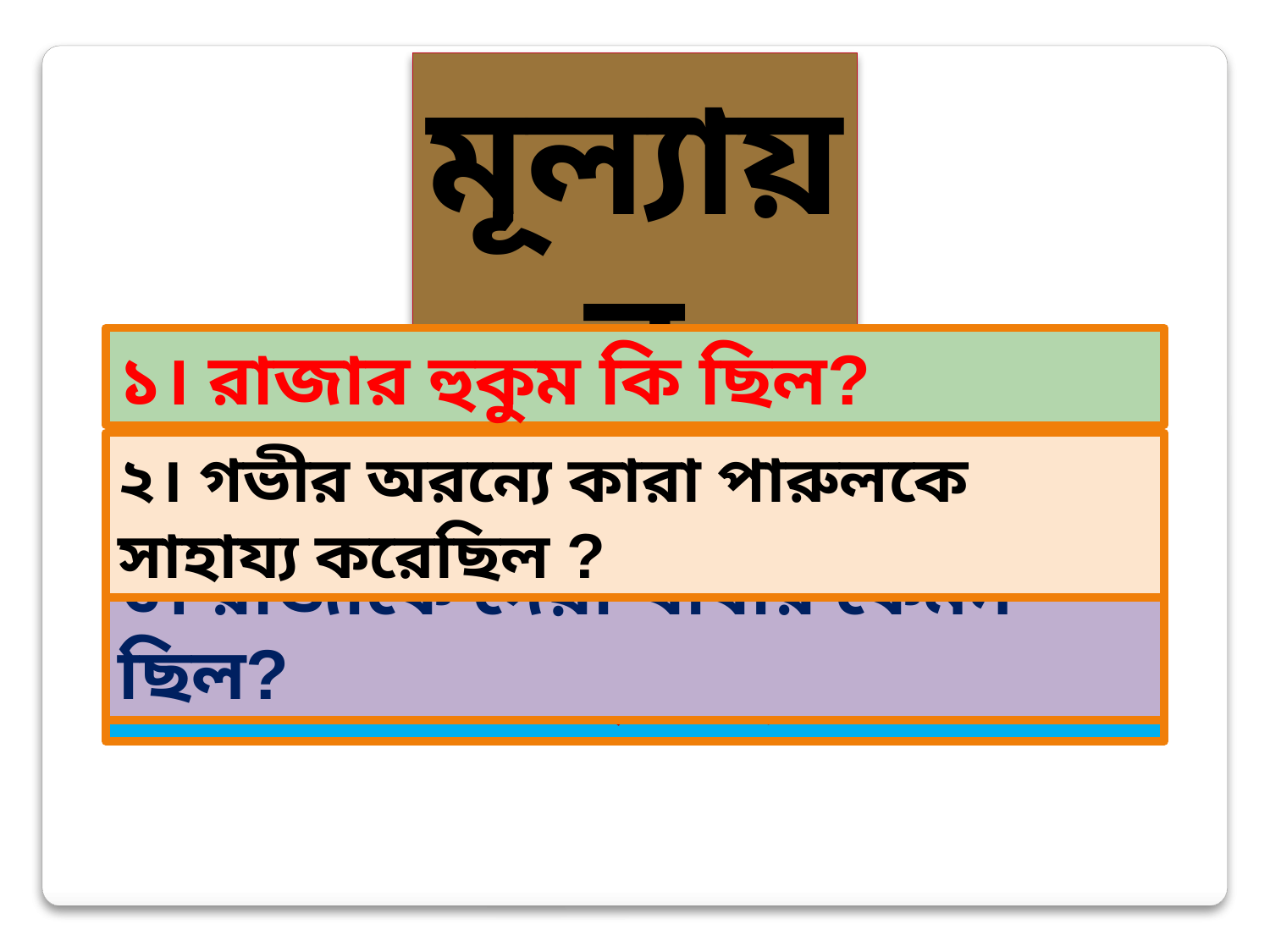

মূল্যায়ন
১। রাজার হুকুম কি ছিল?
২। গভীর অরন্যে কারা পারুলকে সাহায্য করেছিল ?
৩। রাজাকে দেয়া খাবার কেমন ছিল?
৪। রাজা বিরক্ত হয়েছিল কেন ?